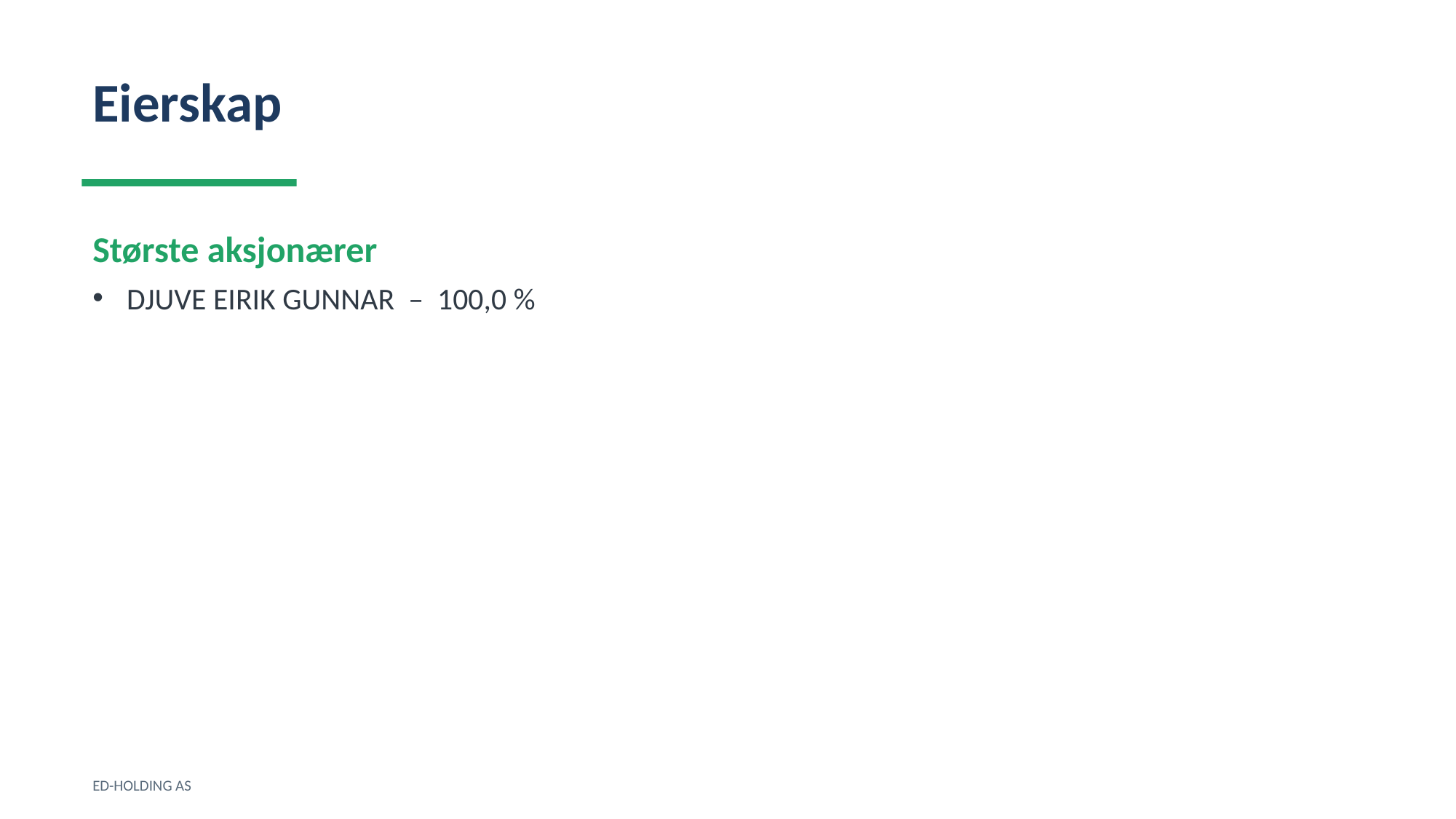

Eierskap

Største aksjonærer
DJUVE EIRIK GUNNAR  –  100,0 %
ED-HOLDING AS